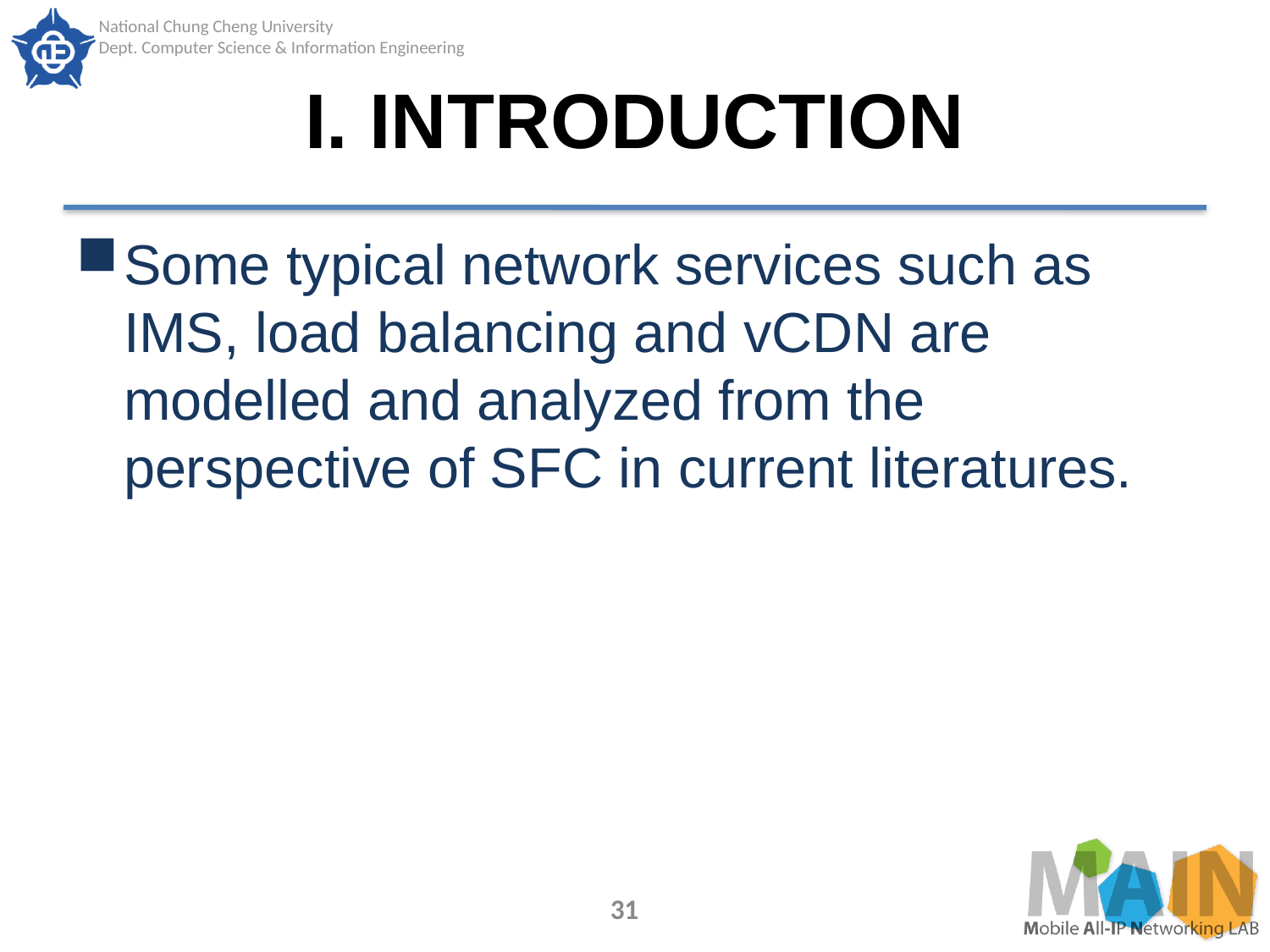

# I. INTRODUCTION
Some typical network services such as IMS, load balancing and vCDN are modelled and analyzed from the perspective of SFC in current literatures.
31